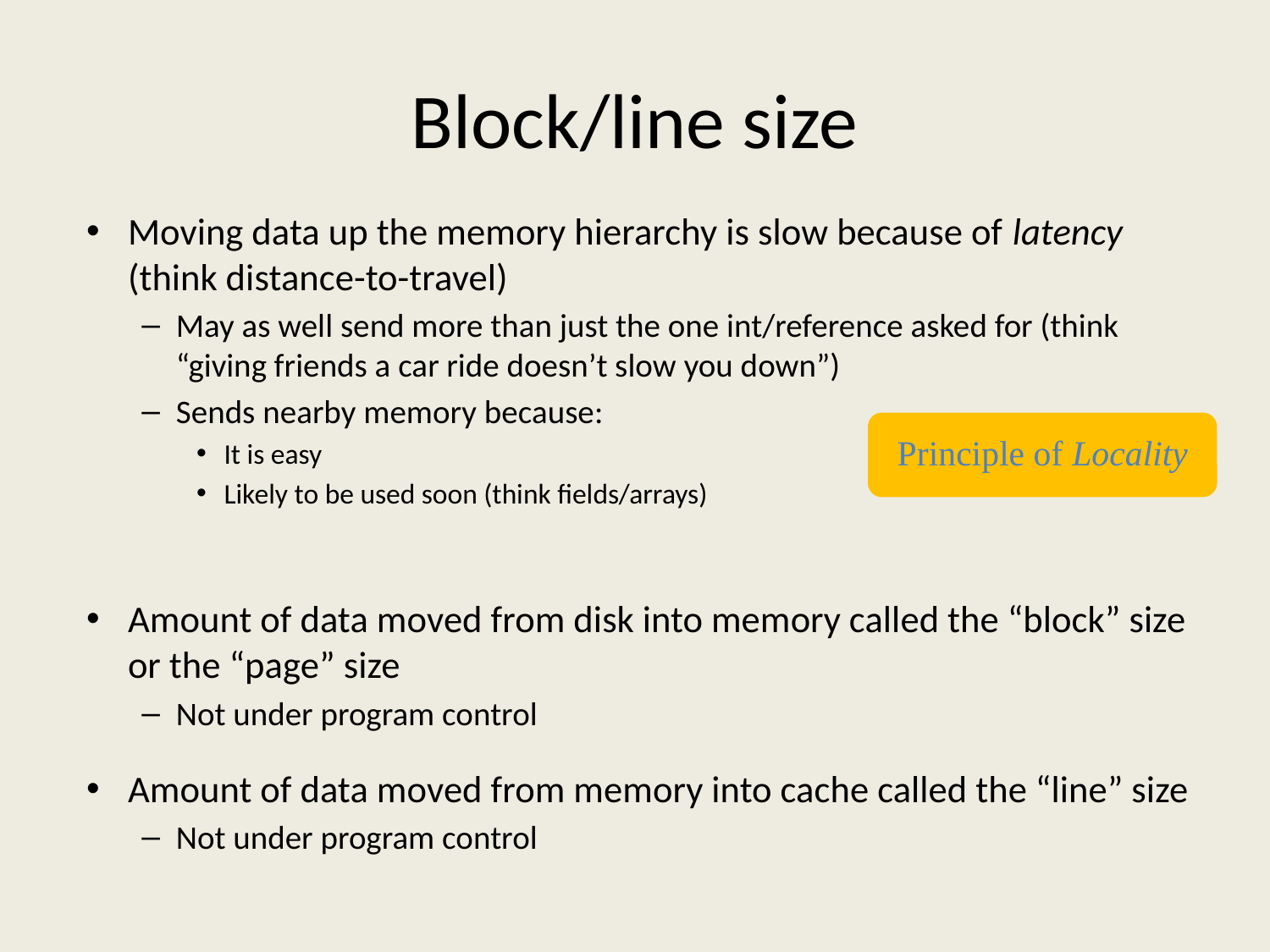

# Block/line size
Moving data up the memory hierarchy is slow because of latency (think distance-to-travel)
May as well send more than just the one int/reference asked for (think “giving friends a car ride doesn’t slow you down”)
Sends nearby memory because:
It is easy
Likely to be used soon (think fields/arrays)

Amount of data moved from disk into memory called the “block” size or the “page” size
Not under program control

Amount of data moved from memory into cache called the “line” size
Not under program control
Principle of Locality